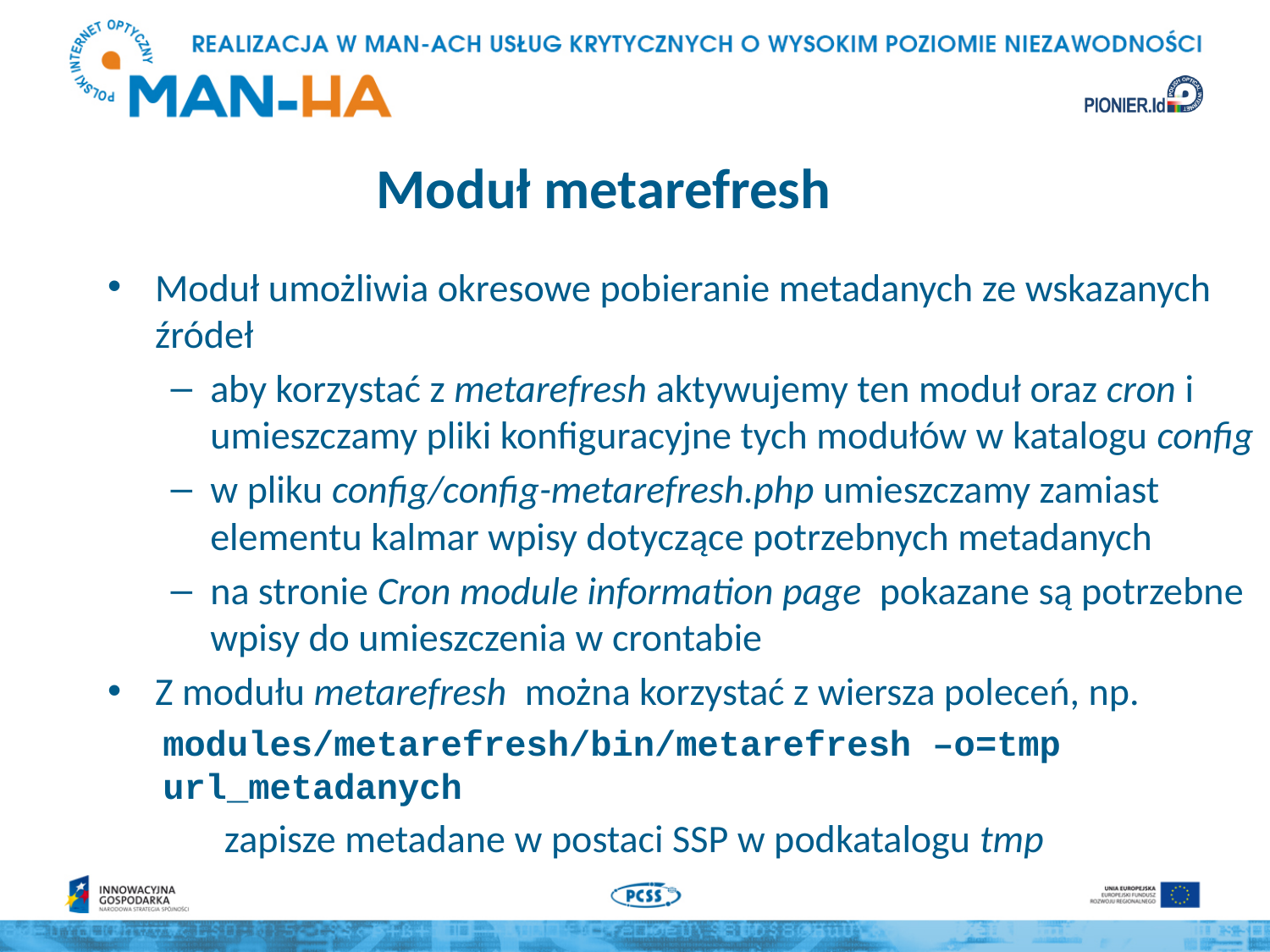

# Moduł metarefresh
Moduł umożliwia okresowe pobieranie metadanych ze wskazanych źródeł
aby korzystać z metarefresh aktywujemy ten moduł oraz cron i umieszczamy pliki konfiguracyjne tych modułów w katalogu config
w pliku config/config-metarefresh.php umieszczamy zamiast elementu kalmar wpisy dotyczące potrzebnych metadanych
na stronie Cron module information page  pokazane są potrzebne wpisy do umieszczenia w crontabie
Z modułu metarefresh  można korzystać z wiersza poleceń, np.
modules/metarefresh/bin/metarefresh –o=tmp url_metadanych
	zapisze metadane w postaci SSP w podkatalogu tmp